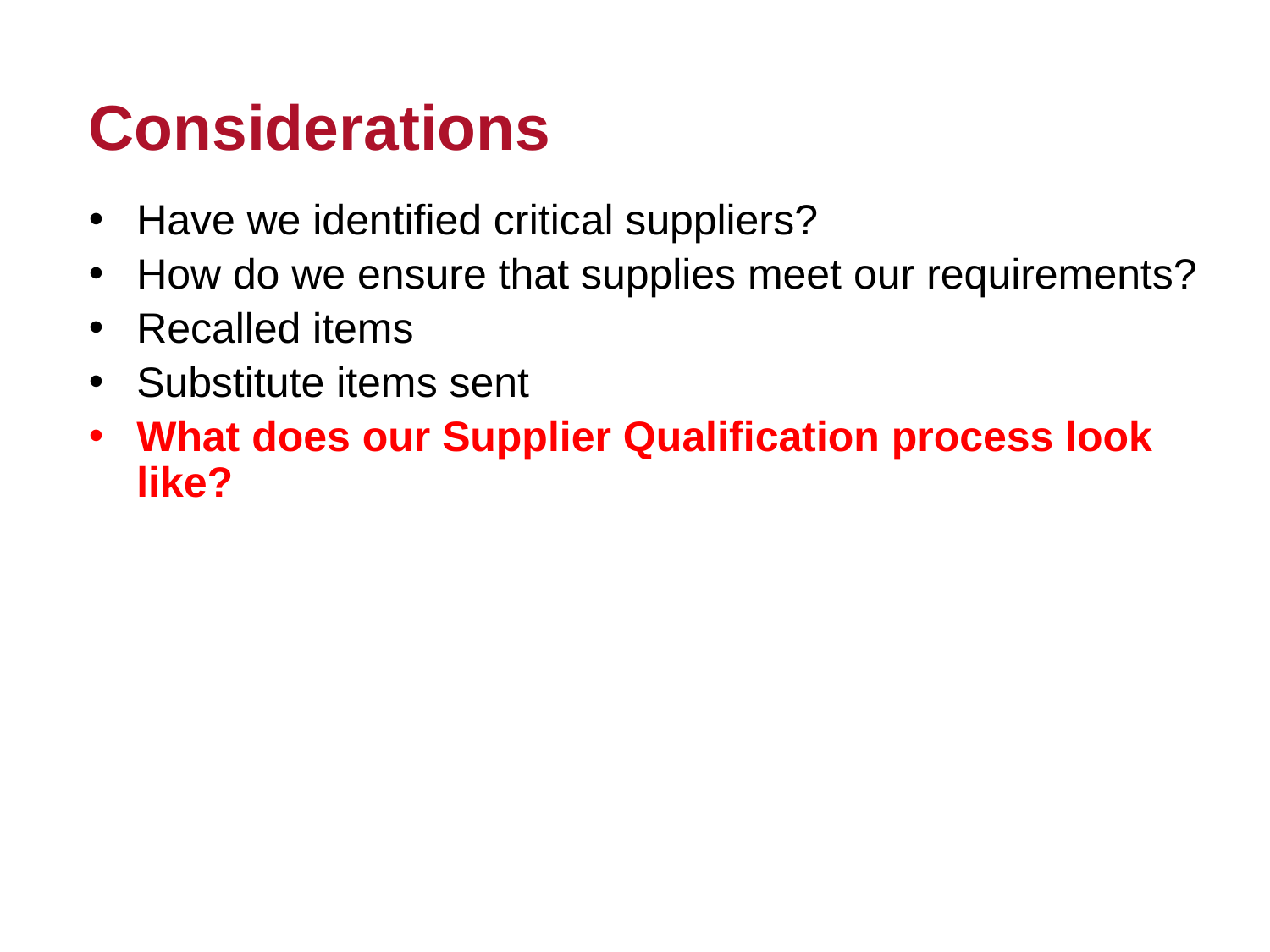

# Considerations
Have we identified critical suppliers?
How do we ensure that supplies meet our requirements?
Recalled items
Substitute items sent
What does our Supplier Qualification process look like?
27